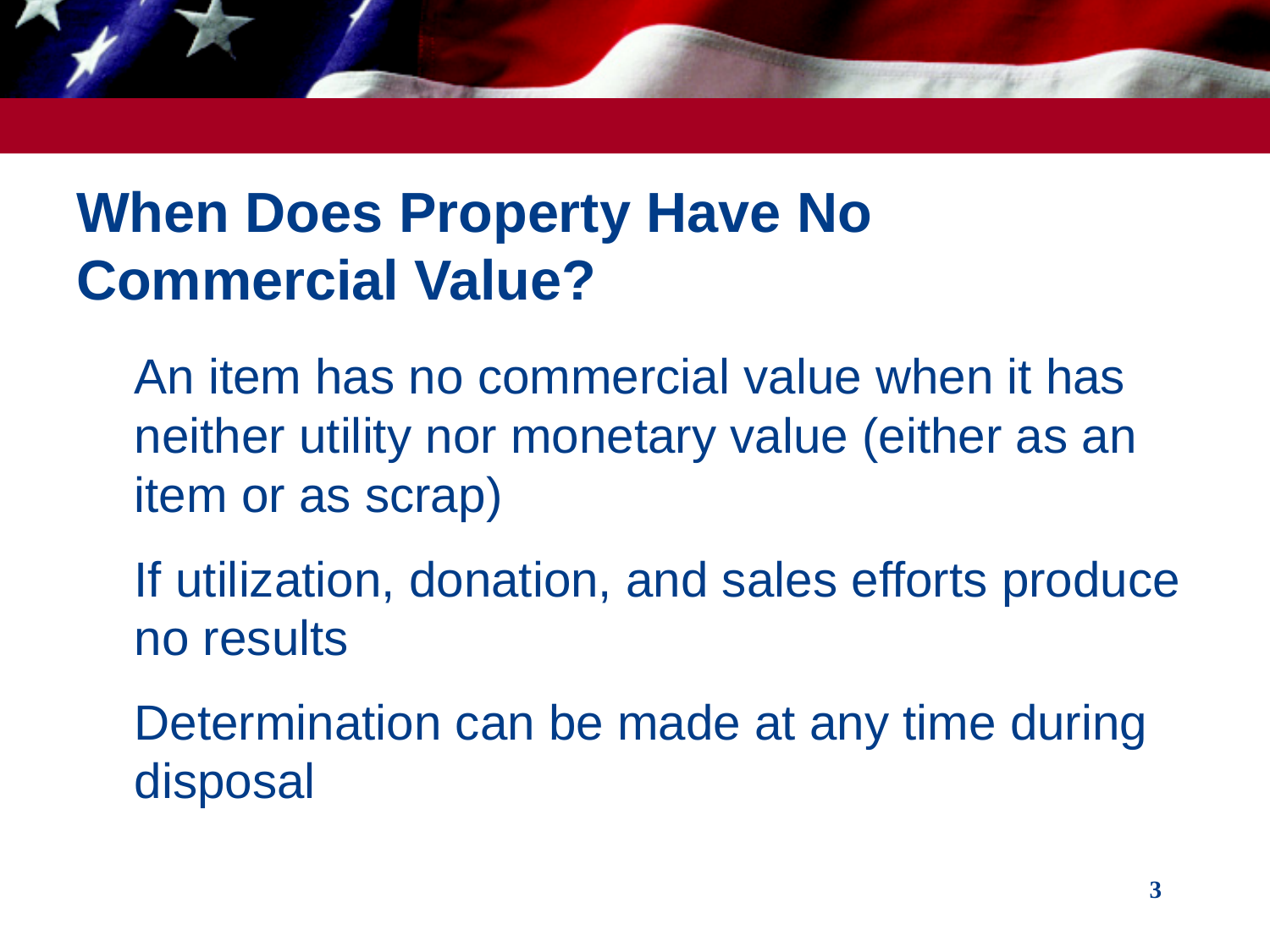

# When Does Property Have No Commercial Value?
An item has no commercial value when it has neither utility nor monetary value (either as an item or as scrap)
If utilization, donation, and sales efforts produce no results
Determination can be made at any time during disposal

3